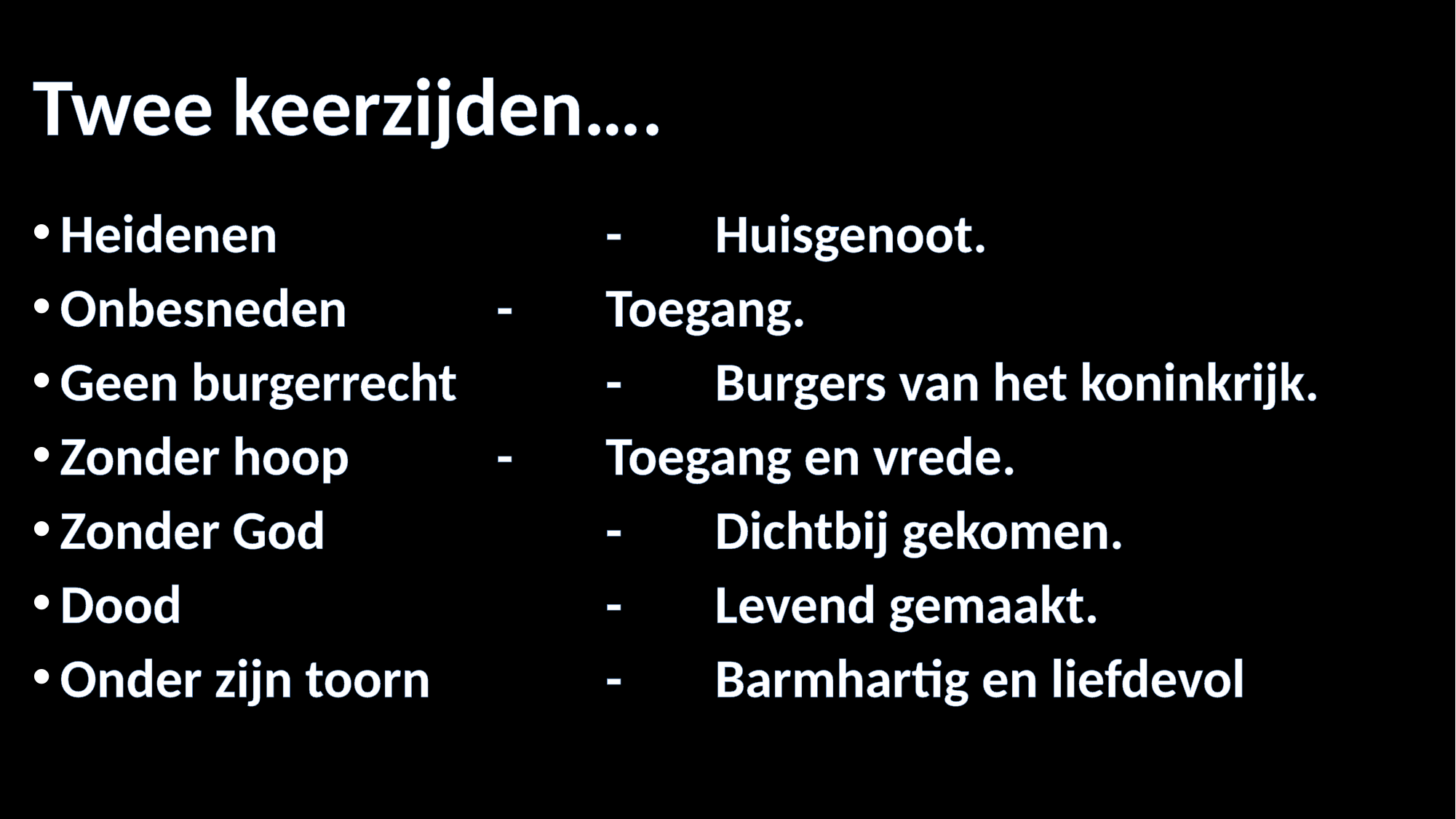

# Twee keerzijden….
Heidenen 			- 	Huisgenoot.
Onbesneden 		-	Toegang.
Geen burgerrecht		- 	Burgers van het koninkrijk.
Zonder hoop 		- 	Toegang en vrede.
Zonder God 			-	Dichtbij gekomen.
Dood 				- 	Levend gemaakt.
Onder zijn toorn		- 	Barmhartig en liefdevol